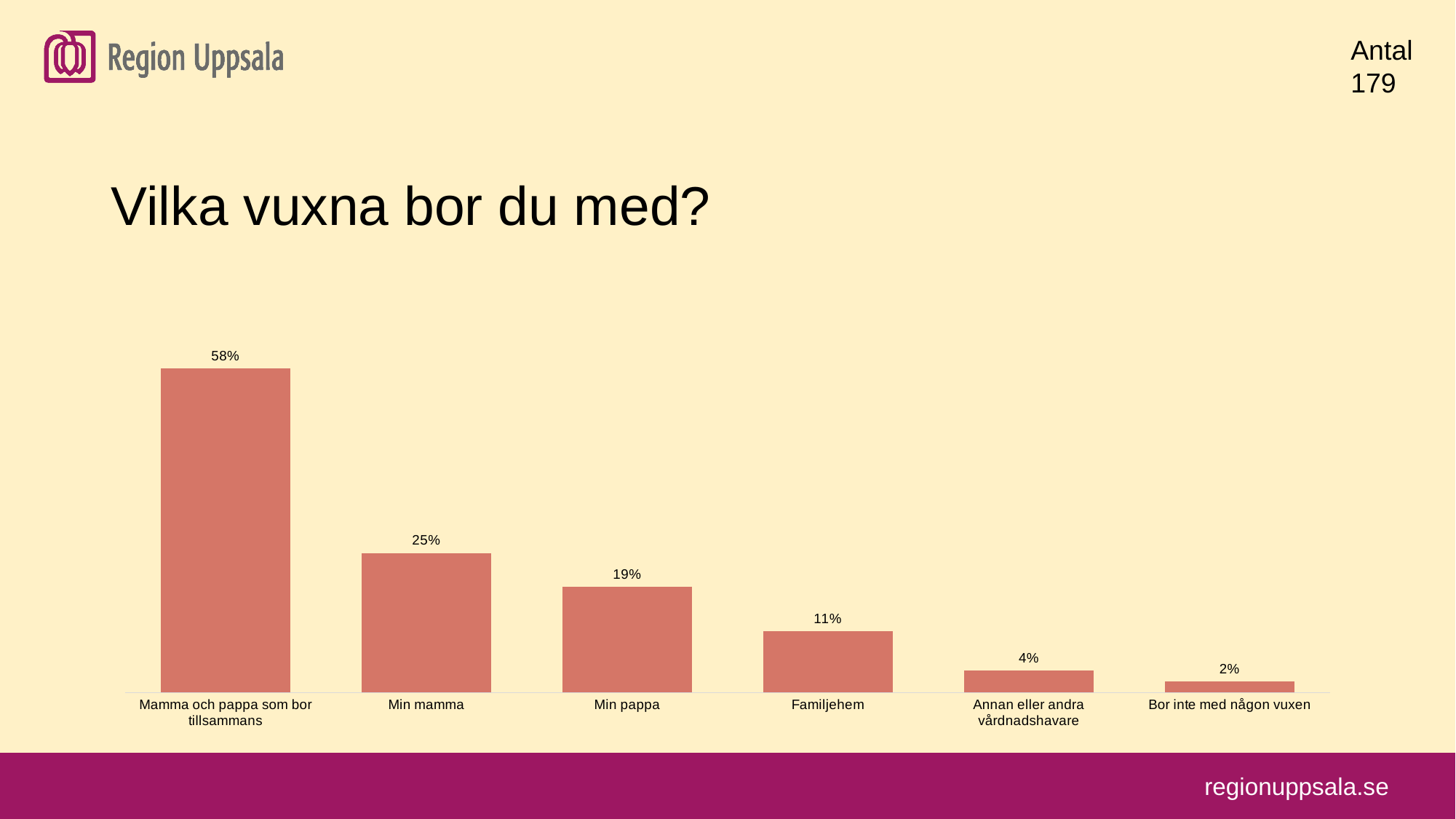

#
Antal
179
Vilka vuxna bor du med?

### Chart

| Category |  |
|---|---|
| Mamma och pappa som bor tillsammans | 0.58 |
| Min mamma | 0.25 |
| Min pappa | 0.19 |
| Familjehem | 0.11 |
| Annan eller andra vårdnadshavare | 0.04 |
| Bor inte med någon vuxen | 0.02 |